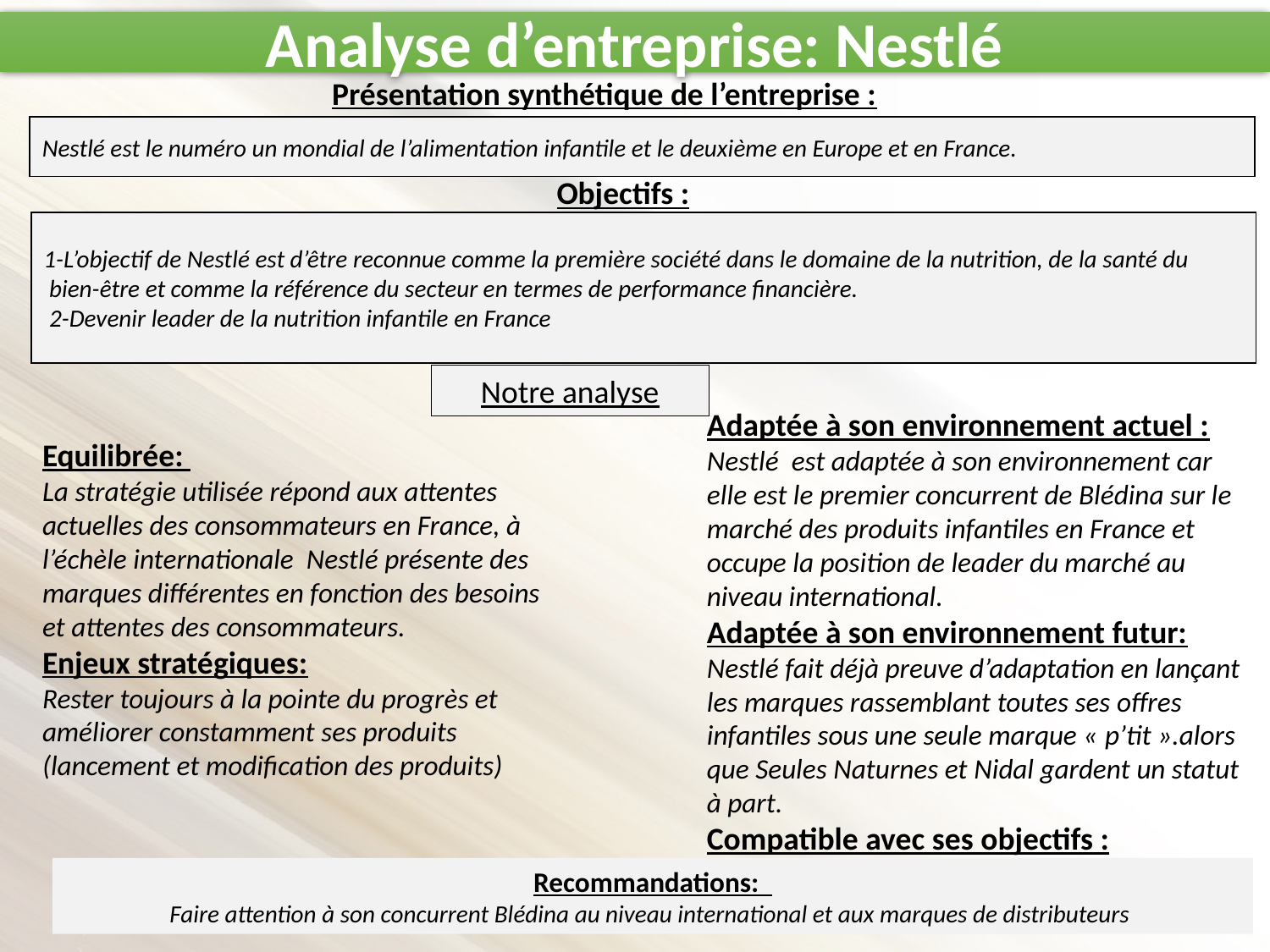

Analyse d’entreprise: Nestlé
Présentation synthétique de l’entreprise :
Nestlé est le numéro un mondial de l’alimentation infantile et le deuxième en Europe et en France.
Objectifs :

1-L’objectif de Nestlé est d’être reconnue comme la première société dans le domaine de la nutrition, de la santé du
 bien-être et comme la référence du secteur en termes de performance financière.
 2-Devenir leader de la nutrition infantile en France

Adaptée à son environnement actuel :
Nestlé  est adaptée à son environnement car elle est le premier concurrent de Blédina sur le marché des produits infantiles en France et occupe la position de leader du marché au niveau international.
Adaptée à son environnement futur:
Nestlé fait déjà preuve d’adaptation en lançant les marques rassemblant toutes ses offres infantiles sous une seule marque « p’tit ».alors que Seules Naturnes et Nidal gardent un statut à part.
Compatible avec ses objectifs :
Oui

Notre analyse
Equilibrée:
La stratégie utilisée répond aux attentes actuelles des consommateurs en France, à l’échèle internationale  Nestlé présente des marques différentes en fonction des besoins et attentes des consommateurs.
Enjeux stratégiques:
Rester toujours à la pointe du progrès et améliorer constamment ses produits (lancement et modification des produits)
Recommandations:
Faire attention à son concurrent Blédina au niveau international et aux marques de distributeurs